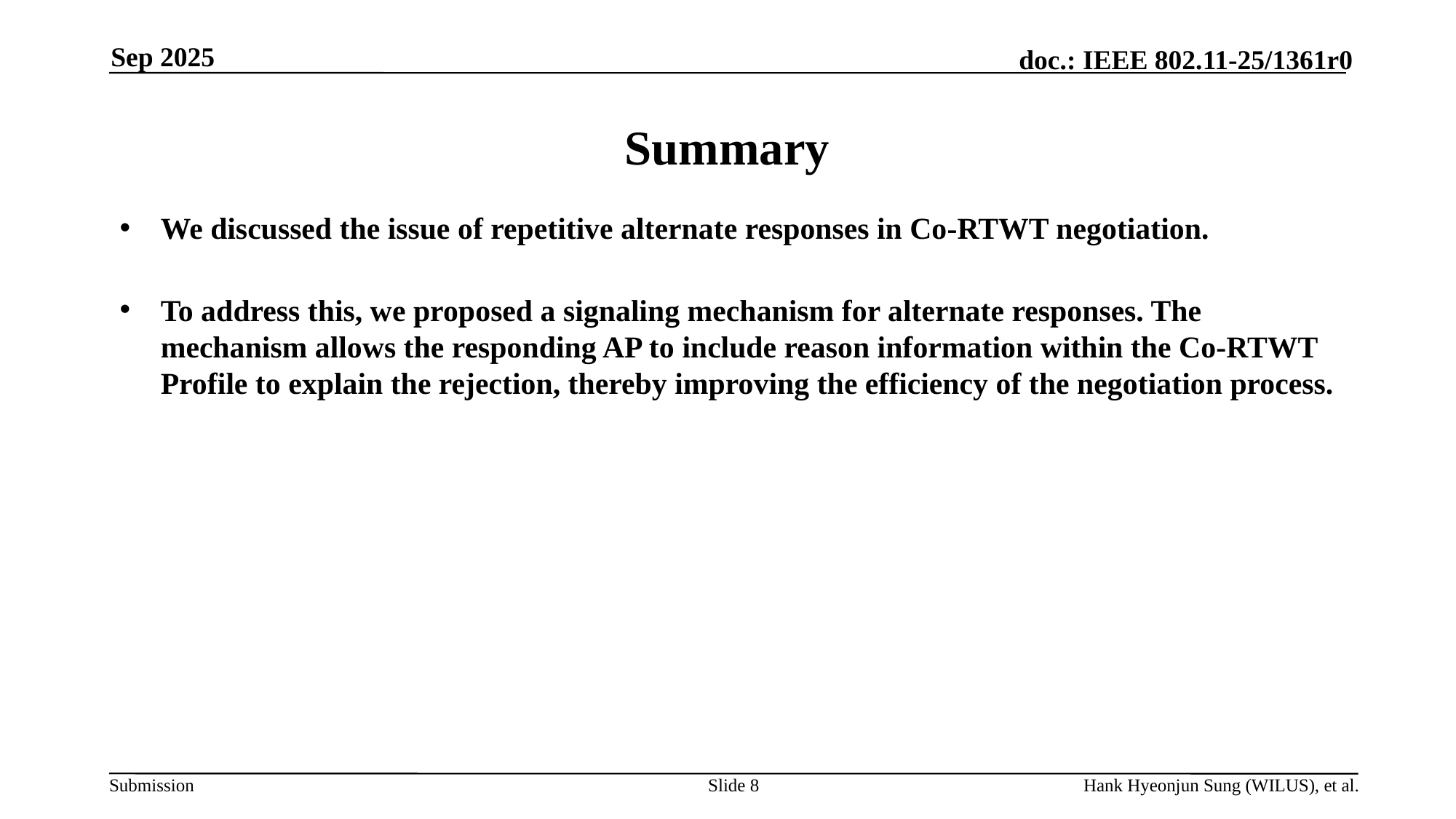

Sep 2025
# Summary
We discussed the issue of repetitive alternate responses in Co-RTWT negotiation.
To address this, we proposed a signaling mechanism for alternate responses. The mechanism allows the responding AP to include reason information within the Co-RTWT Profile to explain the rejection, thereby improving the efficiency of the negotiation process.
Slide 8
Hank Hyeonjun Sung (WILUS), et al.